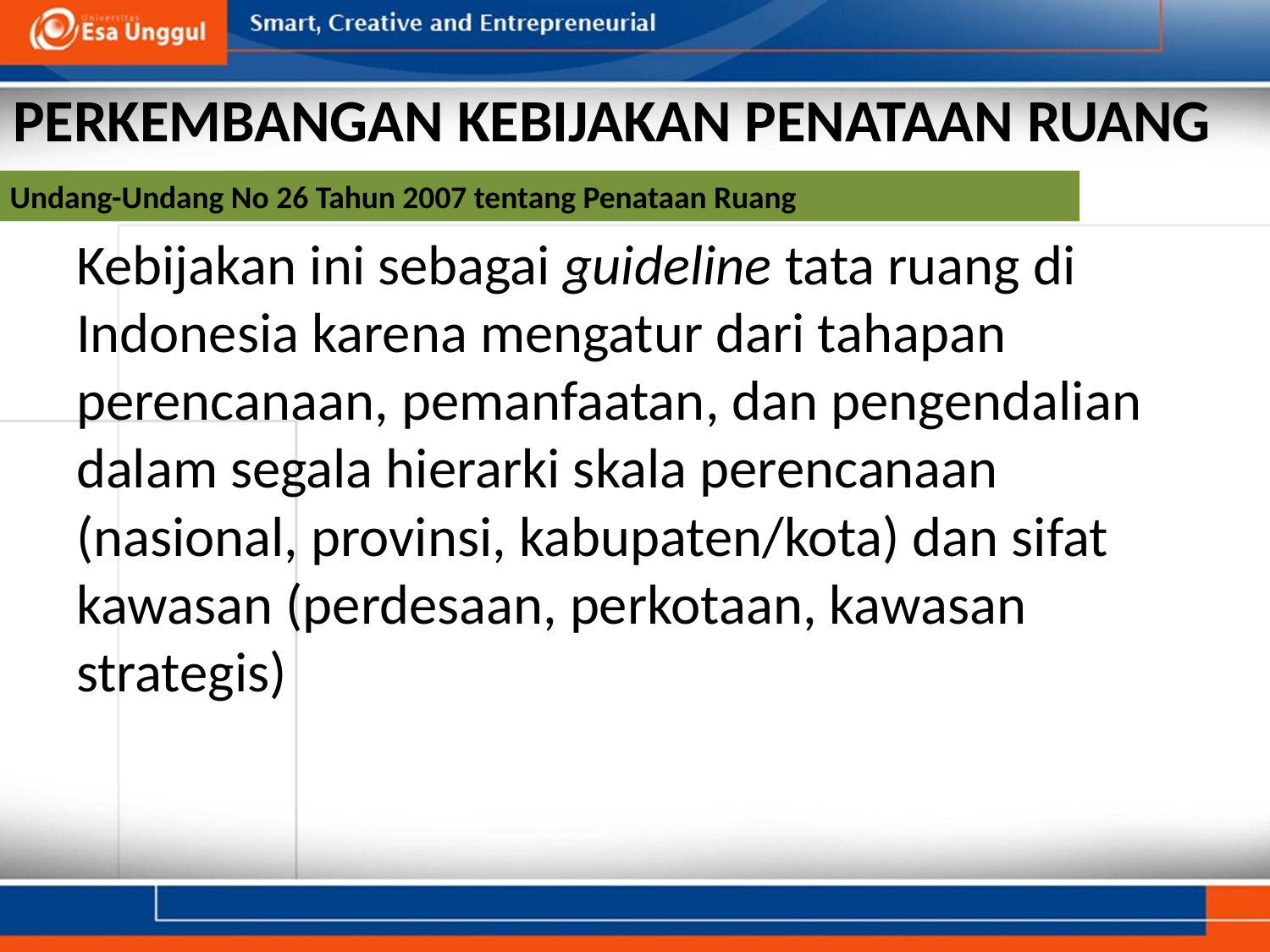

# PERKEMBANGAN KEBIJAKAN PENATAAN RUANG
Undang-Undang No 26 Tahun 2007 tentang Penataan Ruang
Kebijakan ini sebagai guideline tata ruang di Indonesia karena mengatur dari tahapan perencanaan, pemanfaatan, dan pengendalian dalam segala hierarki skala perencanaan (nasional, provinsi, kabupaten/kota) dan sifat kawasan (perdesaan, perkotaan, kawasan strategis)